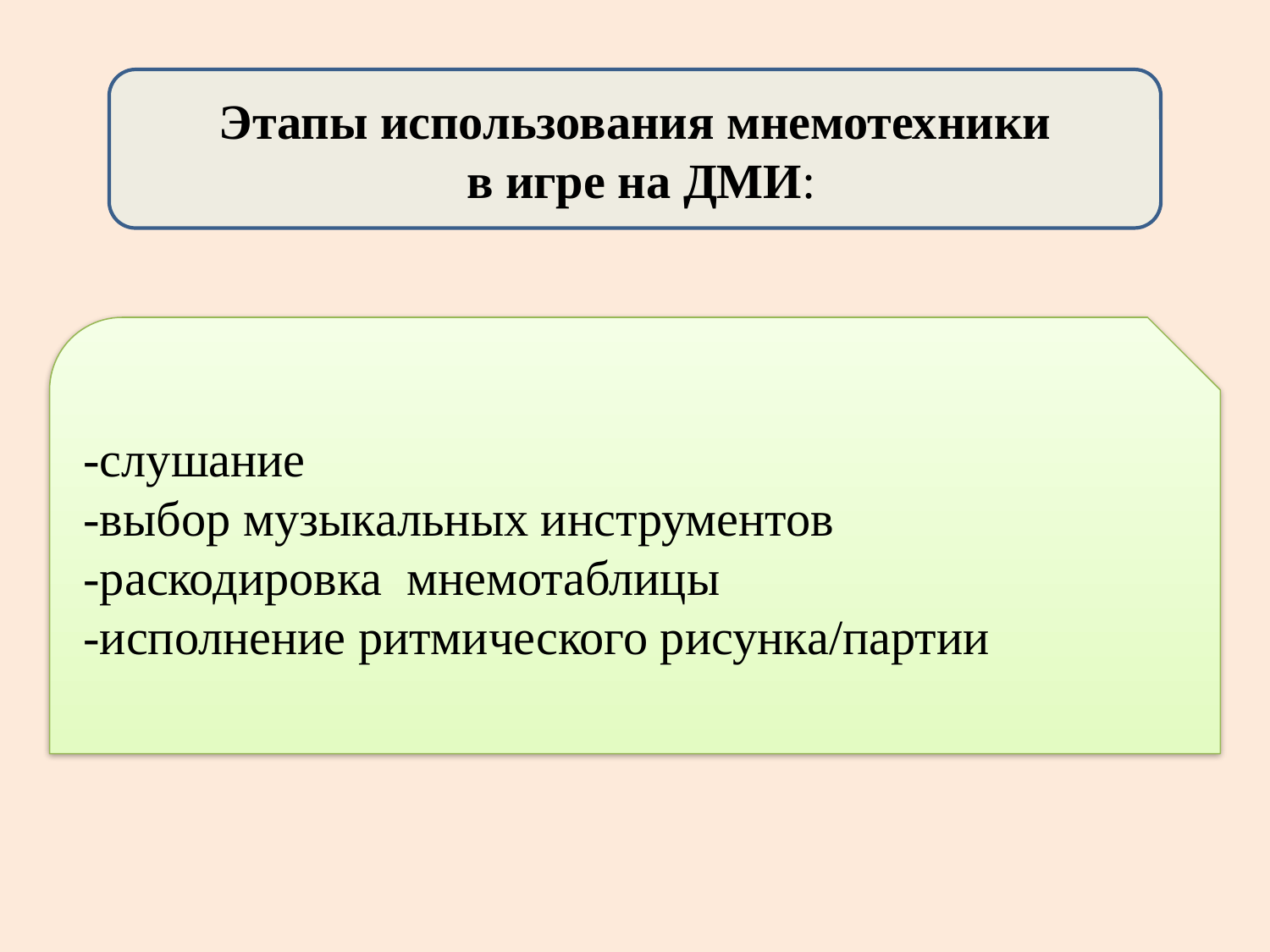

Этапы использования мнемотехники
 в игре на ДМИ:

-слушание
-выбор музыкальных инструментов
-раскодировка  мнемотаблицы
-исполнение ритмического рисунка/партии